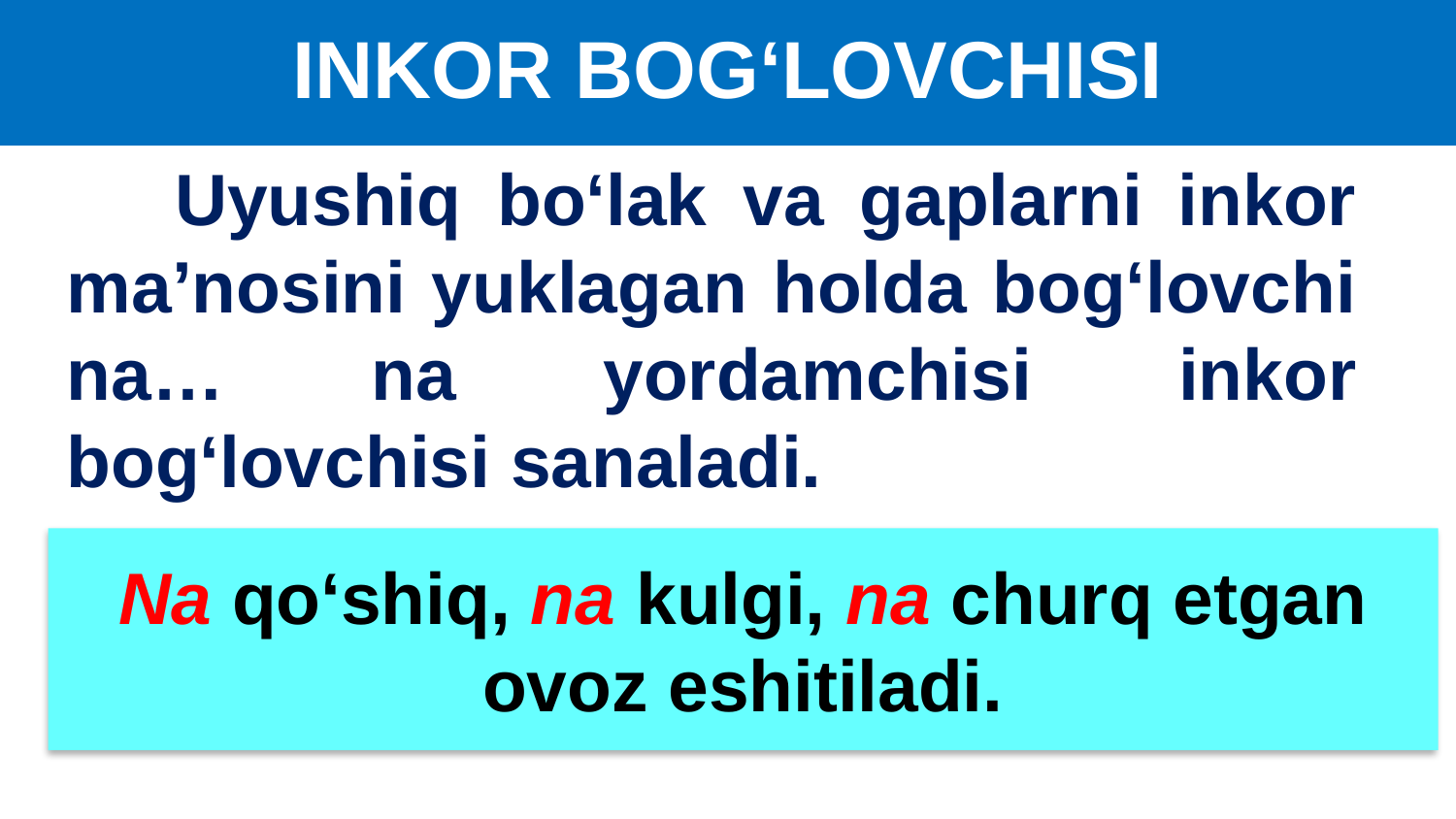

# INKOR BOG‘LOVCHISI
   Uyushiq bo‘lak va gaplarni inkor ma’nosini yuklagan holda bog‘lovchi na… na yordamchisi inkor bog‘lovchisi sanaladi.

Na qo‘shiq, na kulgi, na churq etgan ovoz eshitiladi.